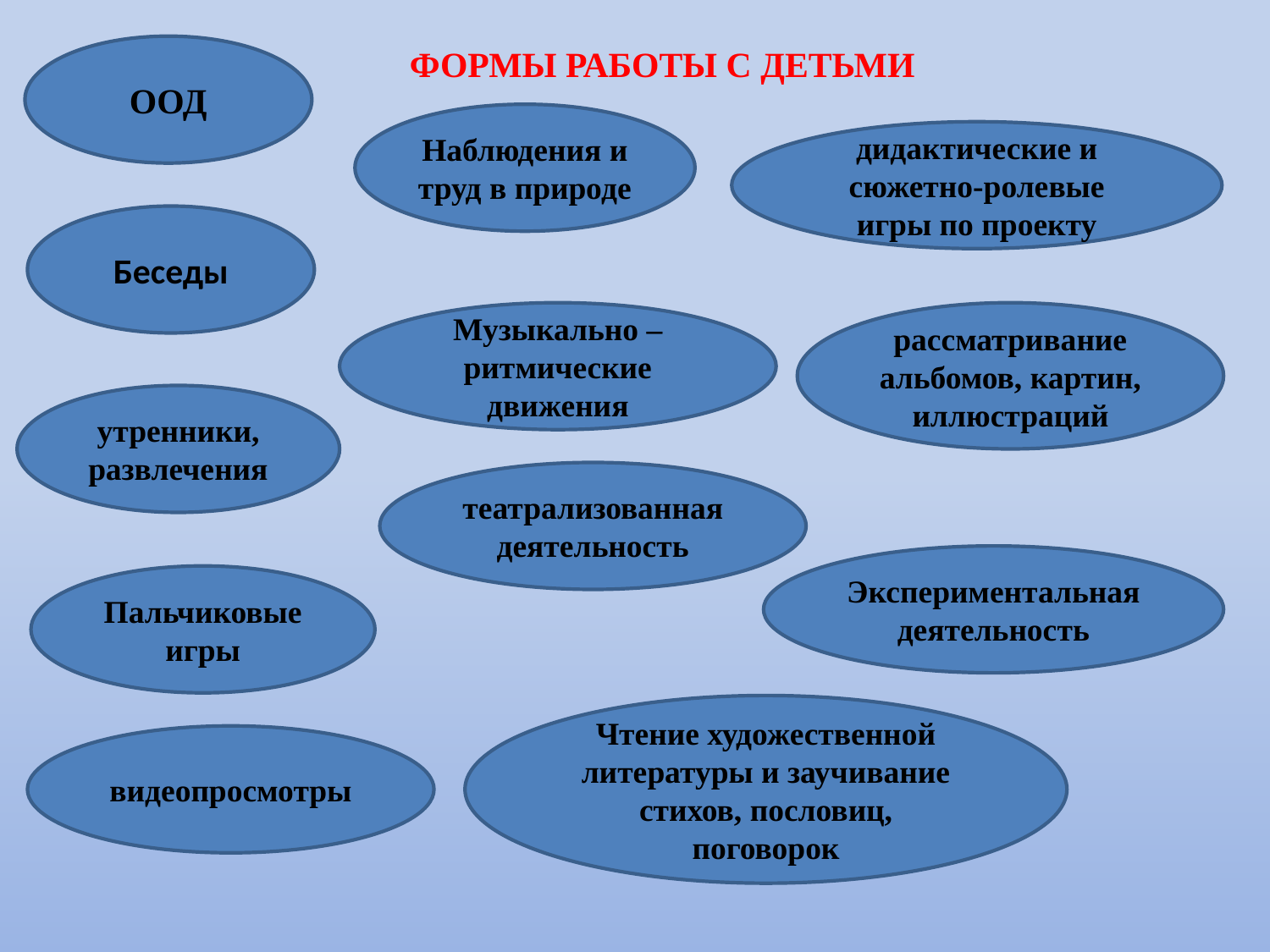

ООД
ФОРМЫ РАБОТЫ С ДЕТЬМИ
Наблюдения и труд в природе
дидактические и сюжетно-ролевые игры по проекту
Беседы
Музыкально – ритмические движения
рассматривание альбомов, картин, иллюстраций
утренники, развлечения
театрализованная деятельность
Экспериментальная деятельность
Пальчиковые игры
Чтение художественной литературы и заучивание стихов, пословиц, поговорок
видеопросмотры